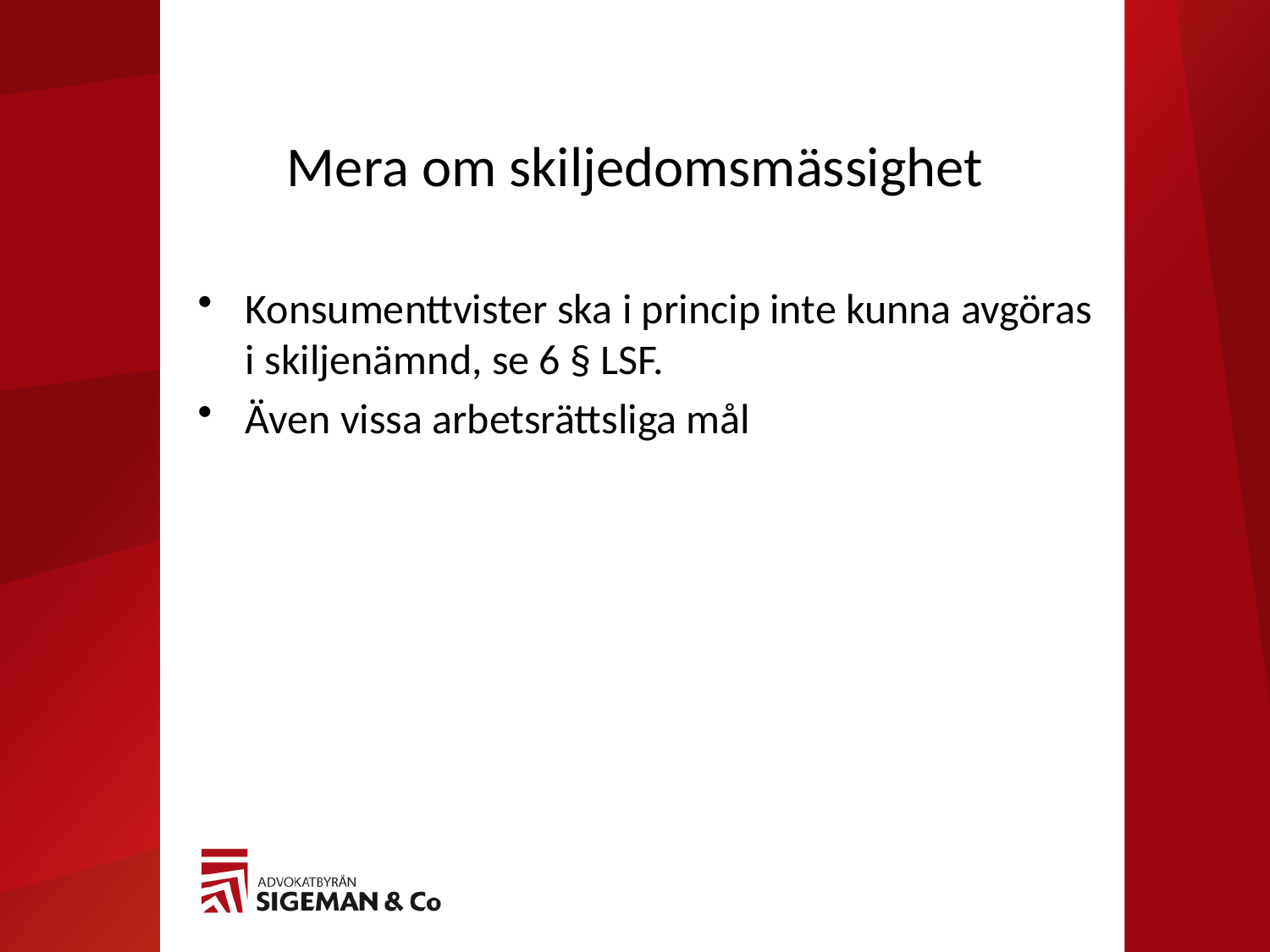

# Mera om skiljedomsmässighet
Konsumenttvister ska i princip inte kunna avgöras i skiljenämnd, se 6 § LSF.
Även vissa arbetsrättsliga mål